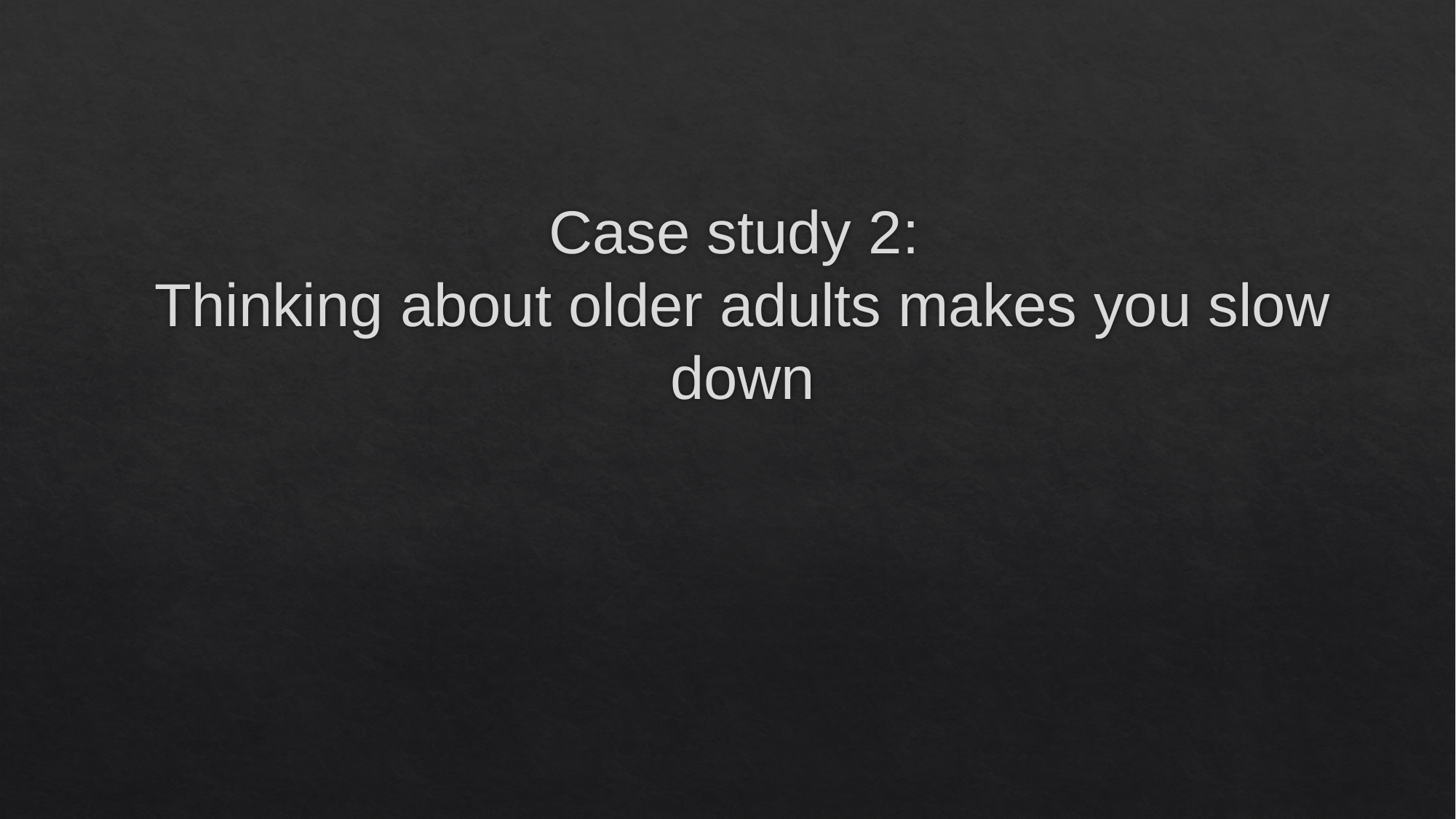

# Case study 2: Thinking about older adults makes you slow down